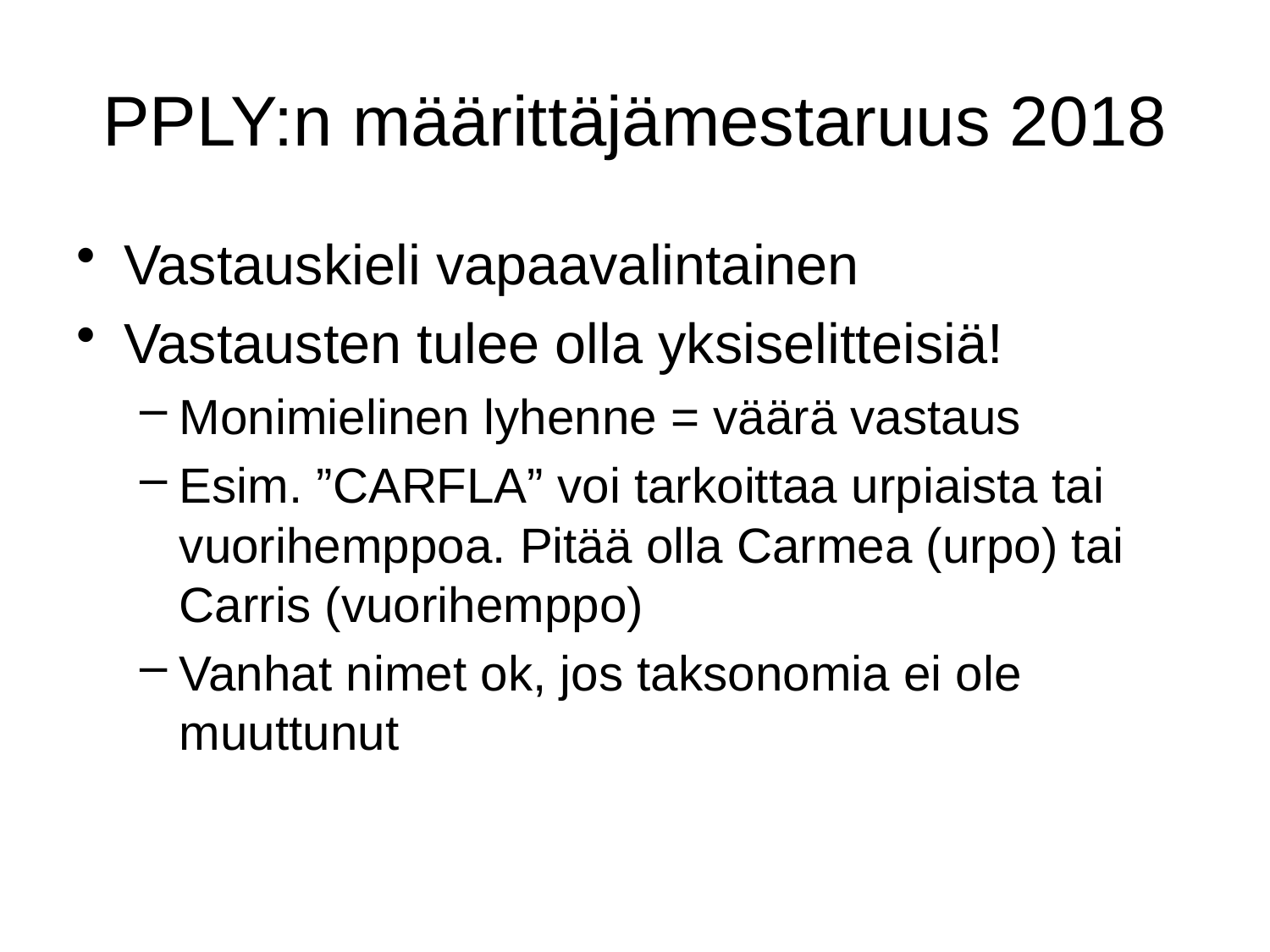

# PPLY:n määrittäjämestaruus 2018
Vastauskieli vapaavalintainen
Vastausten tulee olla yksiselitteisiä!
Monimielinen lyhenne = väärä vastaus
Esim. ”CARFLA” voi tarkoittaa urpiaista tai vuorihemppoa. Pitää olla Carmea (urpo) tai Carris (vuorihemppo)
Vanhat nimet ok, jos taksonomia ei ole muuttunut